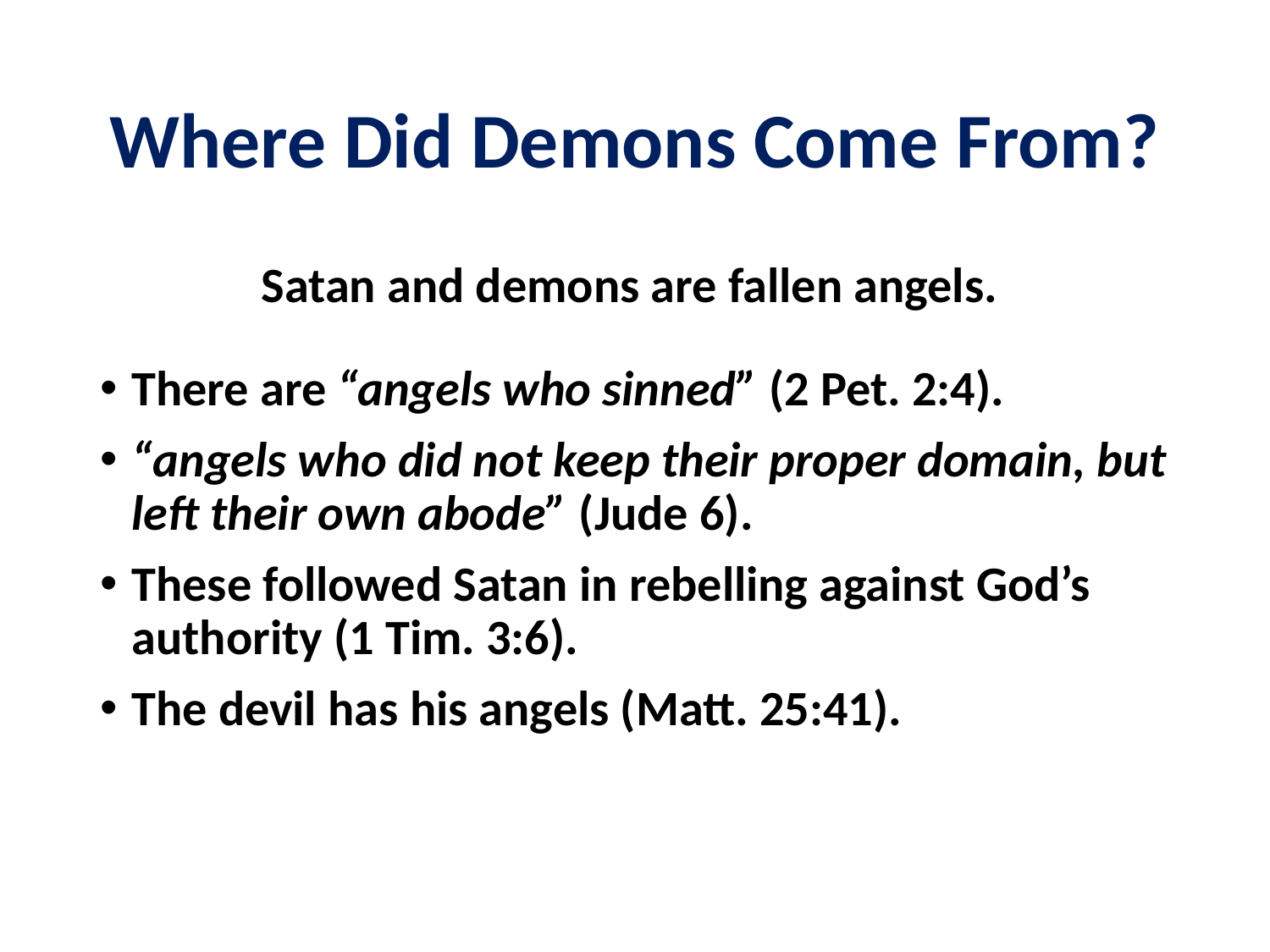

# Where Did Demons Come From?
Satan and demons are fallen angels.

There are “angels who sinned” (2 Pet. 2:4).
“angels who did not keep their proper domain, but left their own abode” (Jude 6).
These followed Satan in rebelling against God’s authority (1 Tim. 3:6).
The devil has his angels (Matt. 25:41).